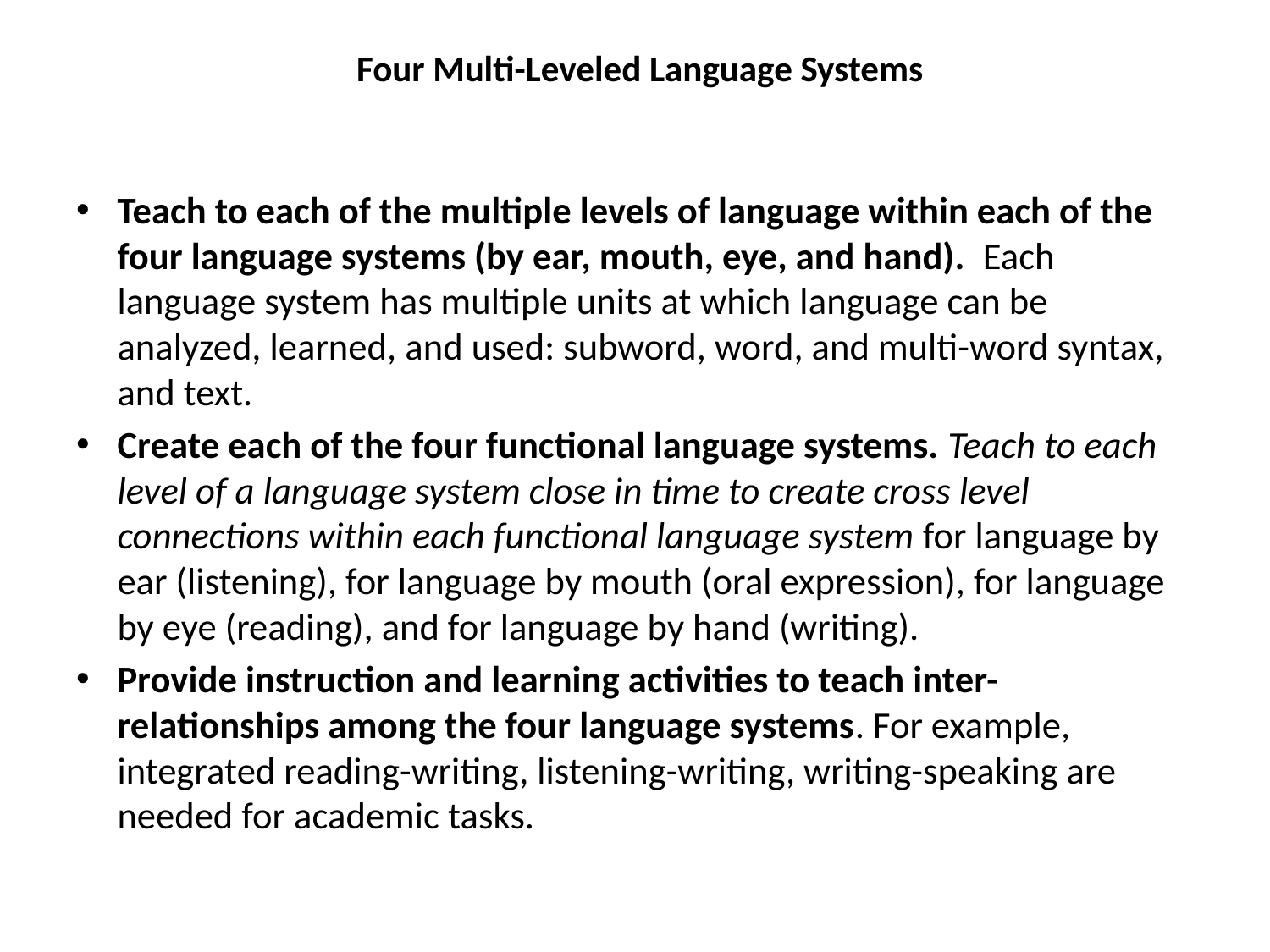

# Four Multi-Leveled Language Systems
Teach to each of the multiple levels of language within each of the four language systems (by ear, mouth, eye, and hand).  Each language system has multiple units at which language can be analyzed, learned, and used: subword, word, and multi-word syntax, and text.
Create each of the four functional language systems. Teach to each level of a language system close in time to create cross level connections within each functional language system for language by ear (listening), for language by mouth (oral expression), for language by eye (reading), and for language by hand (writing).
Provide instruction and learning activities to teach inter-relationships among the four language systems. For example, integrated reading-writing, listening-writing, writing-speaking are needed for academic tasks.